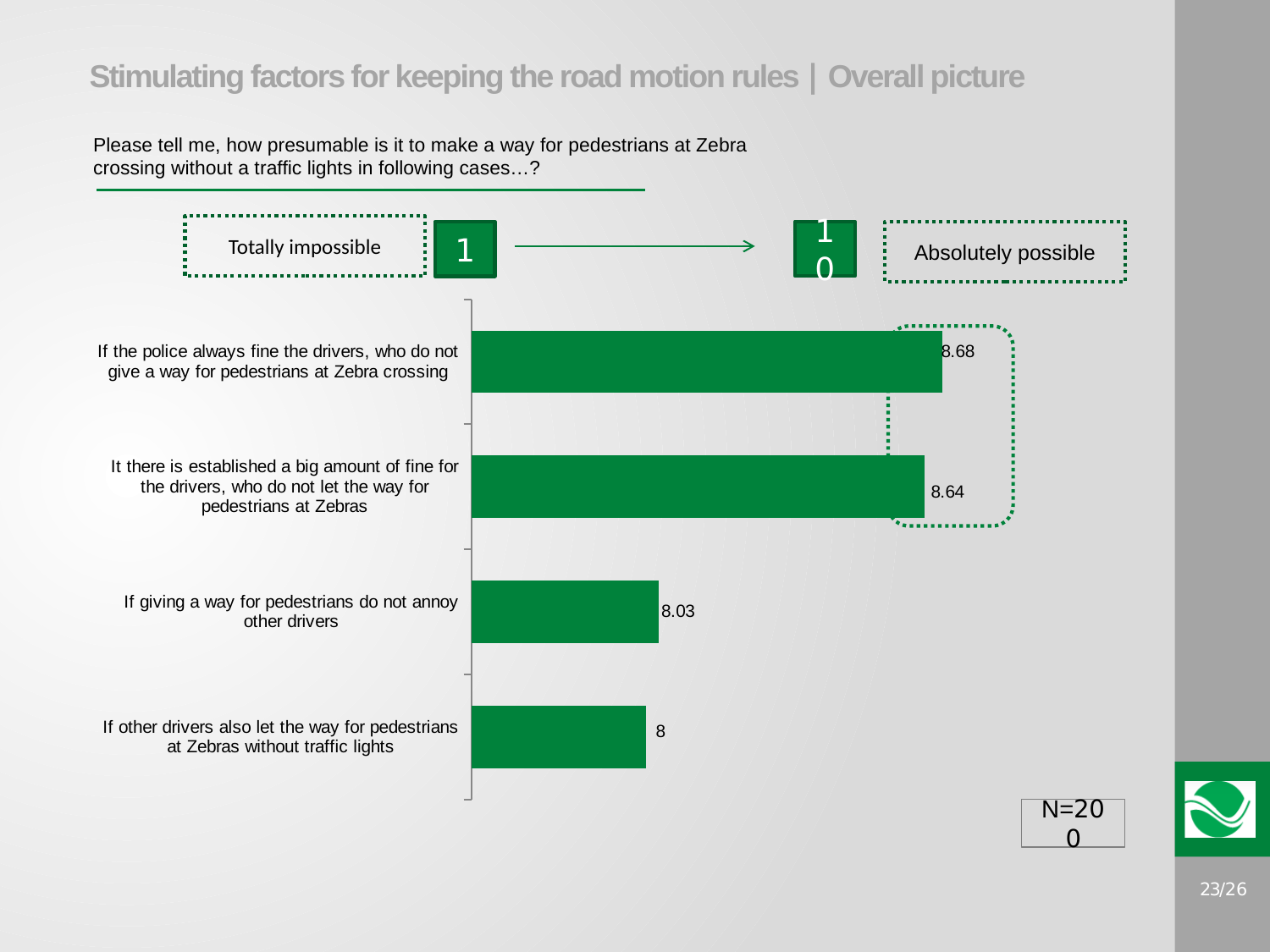

# Stimulating factors for keeping the road motion rules | Overall picture
Please tell me, how presumable is it to make a way for pedestrians at Zebra crossing without a traffic lights in following cases…?
Totally impossible
10
1
Absolutely possible

### Chart

| Category | Total |
|---|---|
| If the police always fine the drivers, who do not give a way for pedestrians at Zebra crossing | 8.68 |
| It there is established a big amount of fine for the drivers, who do not let the way for pedestrians at Zebras | 8.64 |
| If giving a way for pedestrians do not annoy other drivers | 8.030000000000001 |
| If other drivers also let the way for pedestrians at Zebras without traffic lights | 8.0 |
N=200